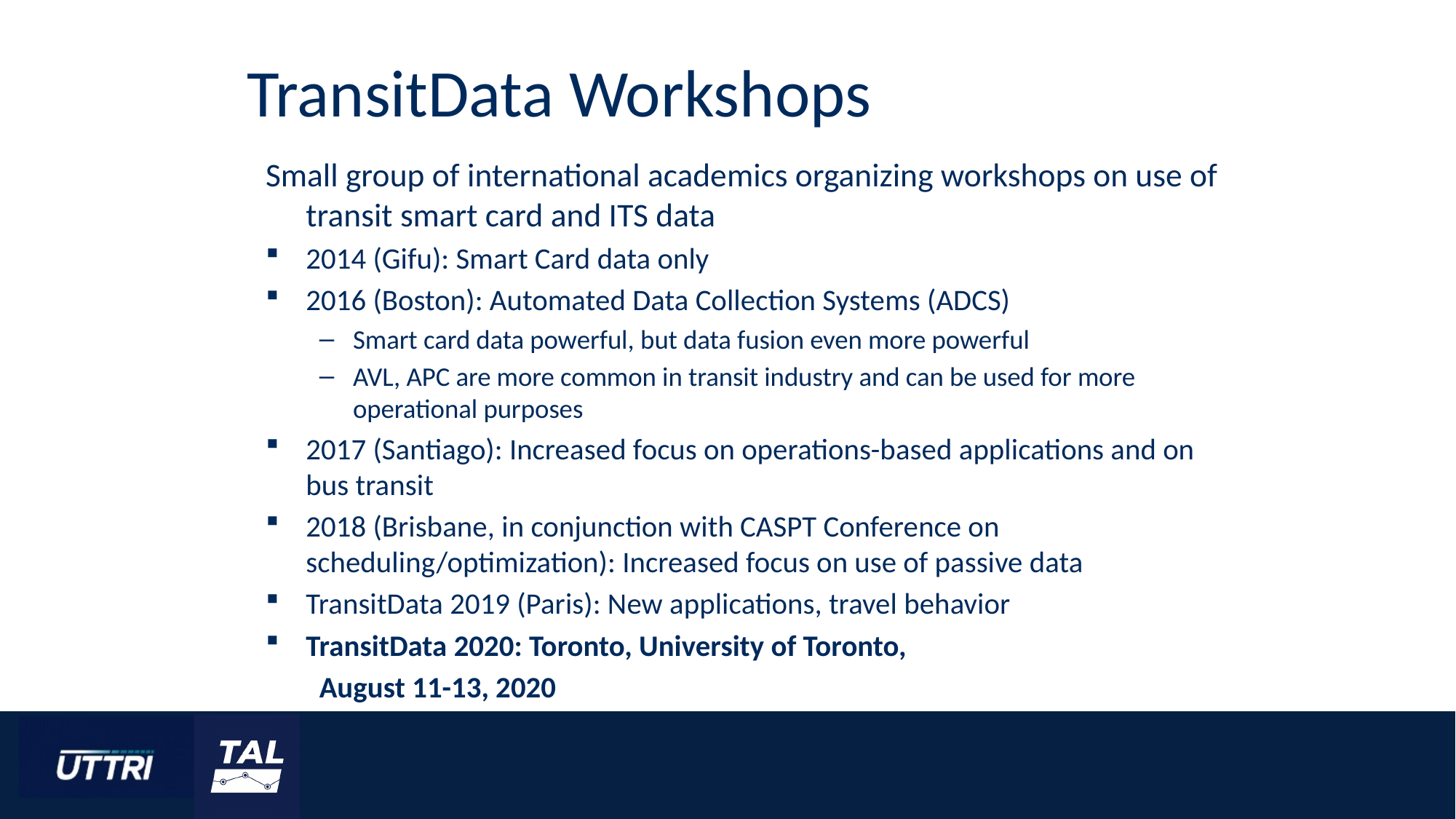

# TransitData Workshops
Small group of international academics organizing workshops on use of transit smart card and ITS data
2014 (Gifu): Smart Card data only
2016 (Boston): Automated Data Collection Systems (ADCS)
Smart card data powerful, but data fusion even more powerful
AVL, APC are more common in transit industry and can be used for more operational purposes
2017 (Santiago): Increased focus on operations-based applications and on bus transit
2018 (Brisbane, in conjunction with CASPT Conference on scheduling/optimization): Increased focus on use of passive data
TransitData 2019 (Paris): New applications, travel behavior
TransitData 2020: Toronto, University of Toronto,
August 11-13, 2020